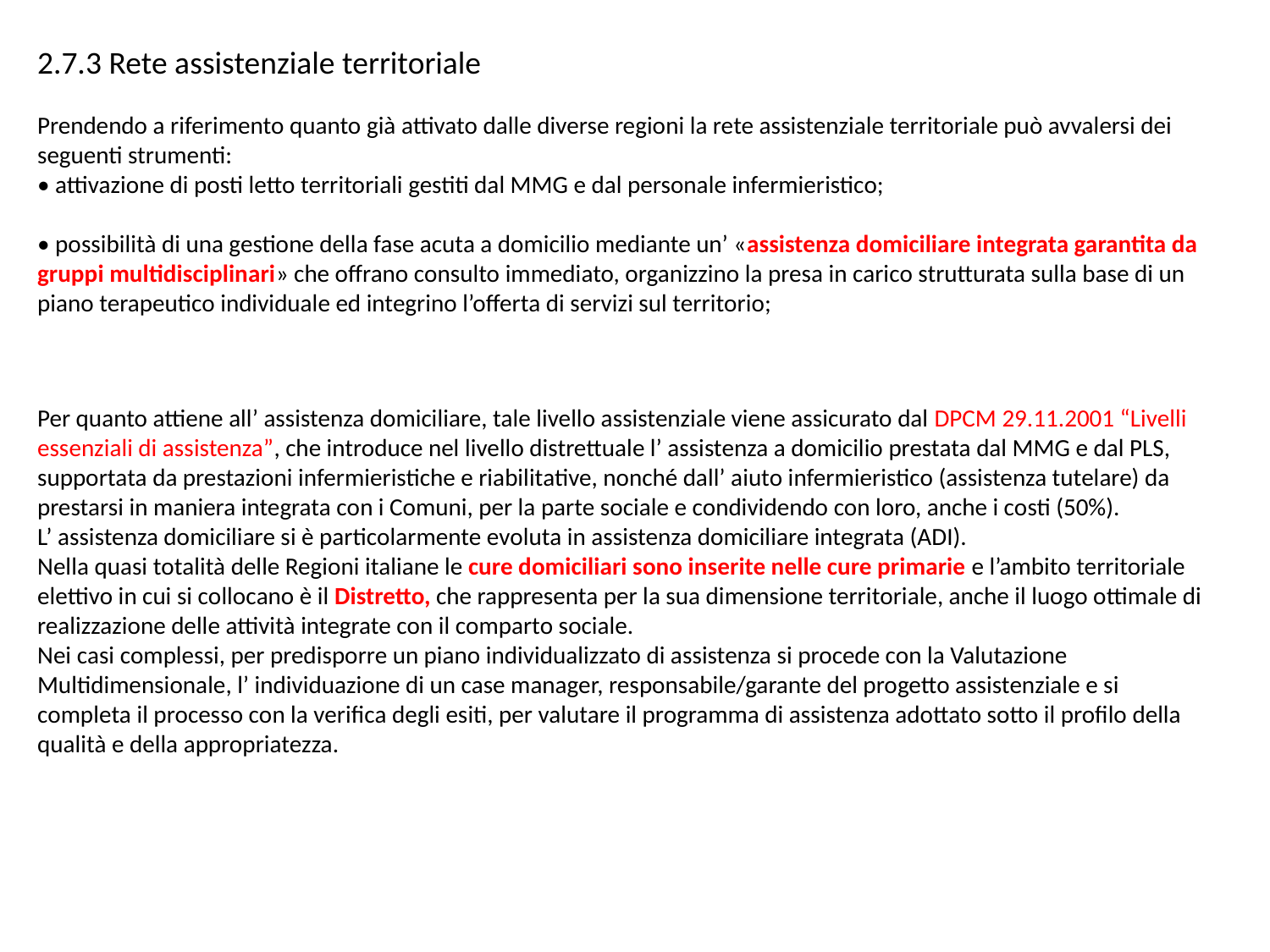

2.7.3 Rete assistenziale territoriale

Prendendo a riferimento quanto già attivato dalle diverse regioni la rete assistenziale territoriale può avvalersi dei seguenti strumenti:
• attivazione di posti letto territoriali gestiti dal MMG e dal personale infermieristico;

• possibilità di una gestione della fase acuta a domicilio mediante un’ «assistenza domiciliare integrata garantita da gruppi multidisciplinari» che offrano consulto immediato, organizzino la presa in carico strutturata sulla base di un piano terapeutico individuale ed integrino l’offerta di servizi sul territorio;
Per quanto attiene all’ assistenza domiciliare, tale livello assistenziale viene assicurato dal DPCM 29.11.2001 “Livelli essenziali di assistenza”, che introduce nel livello distrettuale l’ assistenza a domicilio prestata dal MMG e dal PLS, supportata da prestazioni infermieristiche e riabilitative, nonché dall’ aiuto infermieristico (assistenza tutelare) da prestarsi in maniera integrata con i Comuni, per la parte sociale e condividendo con loro, anche i costi (50%).
L’ assistenza domiciliare si è particolarmente evoluta in assistenza domiciliare integrata (ADI).
Nella quasi totalità delle Regioni italiane le cure domiciliari sono inserite nelle cure primarie e l’ambito territoriale elettivo in cui si collocano è il Distretto, che rappresenta per la sua dimensione territoriale, anche il luogo ottimale di realizzazione delle attività integrate con il comparto sociale.
Nei casi complessi, per predisporre un piano individualizzato di assistenza si procede con la Valutazione Multidimensionale, l’ individuazione di un case manager, responsabile/garante del progetto assistenziale e si completa il processo con la verifica degli esiti, per valutare il programma di assistenza adottato sotto il profilo della qualità e della appropriatezza.